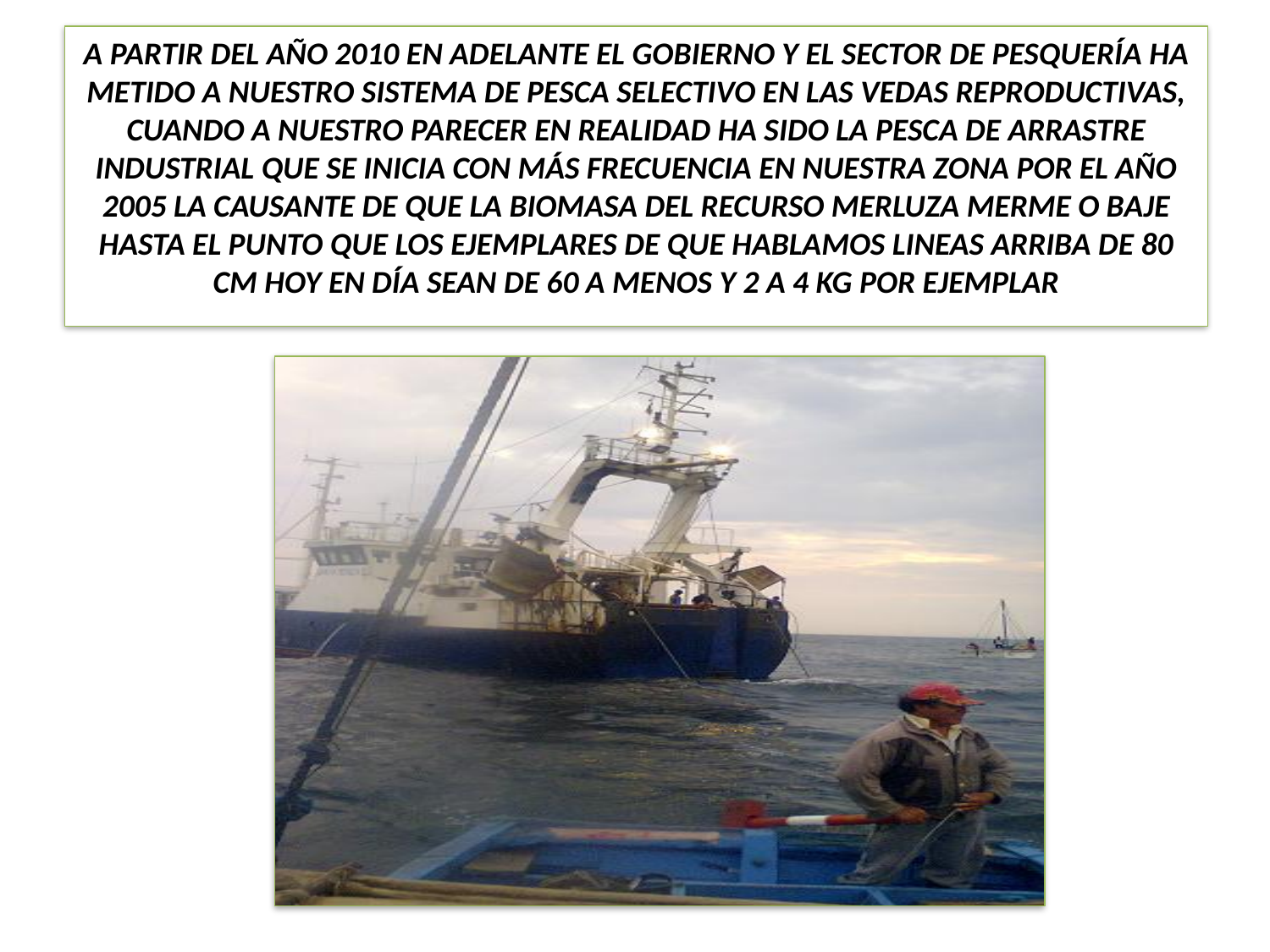

A PARTIR DEL AÑO 2010 EN ADELANTE EL GOBIERNO Y EL SECTOR DE PESQUERÍA HA METIDO A NUESTRO SISTEMA DE PESCA SELECTIVO EN LAS VEDAS REPRODUCTIVAS, CUANDO A NUESTRO PARECER EN REALIDAD HA SIDO LA PESCA DE ARRASTRE INDUSTRIAL QUE SE INICIA CON MÁS FRECUENCIA EN NUESTRA ZONA POR EL AÑO 2005 LA CAUSANTE DE QUE LA BIOMASA DEL RECURSO MERLUZA MERME O BAJE HASTA EL PUNTO QUE LOS EJEMPLARES DE QUE HABLAMOS LINEAS ARRIBA DE 80 CM HOY EN DÍA SEAN DE 60 A MENOS Y 2 A 4 KG POR EJEMPLAR